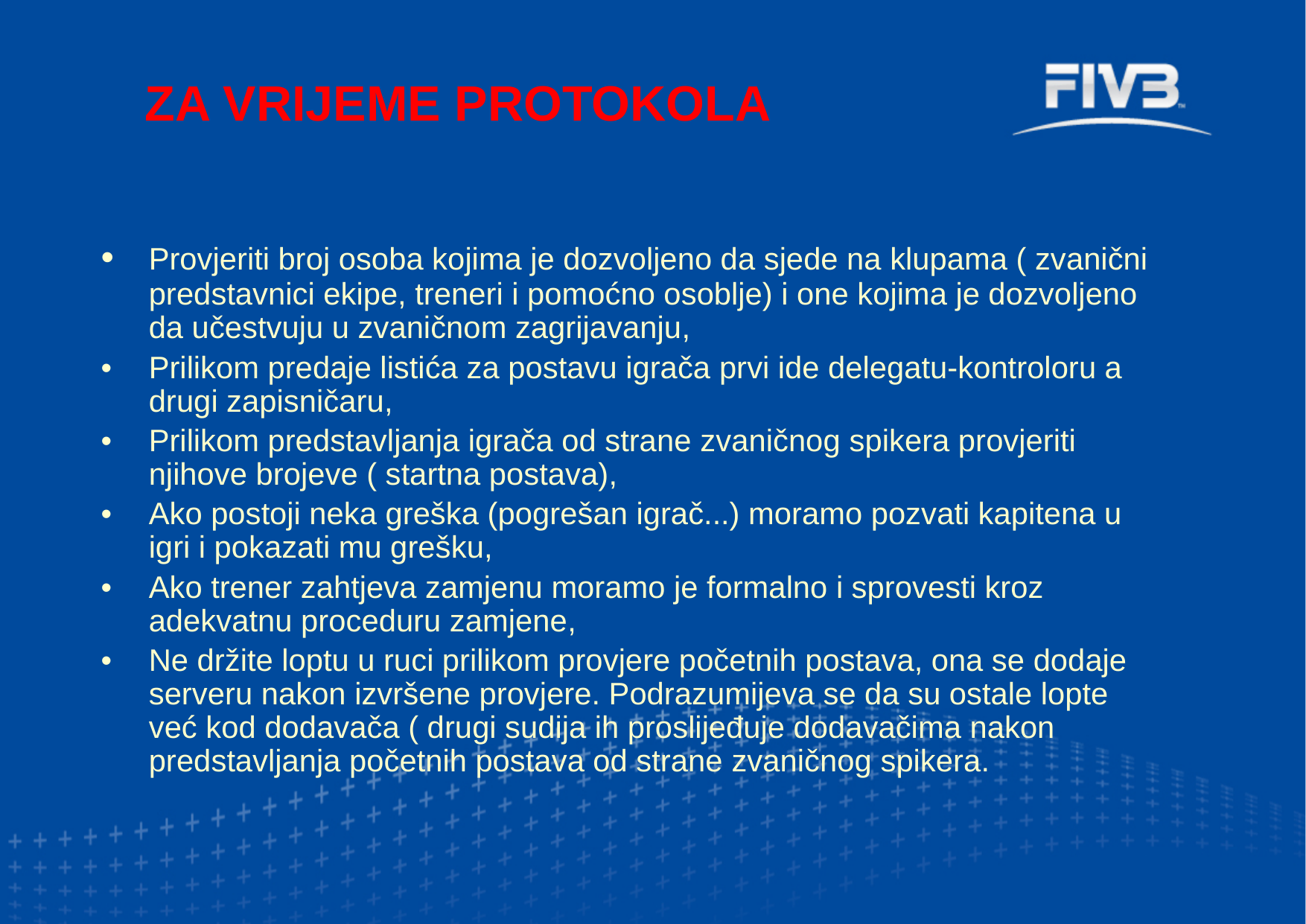

ZA VRIJEME PROTOKOLA

•	Provjeriti broj osoba kojima je dozvoljeno da sjede na klupama ( zvanični predstavnici ekipe, treneri i pomoćno osoblje) i one kojima je dozvoljeno da učestvuju u zvaničnom zagrijavanju,
•	Prilikom predaje listića za postavu igrača prvi ide delegatu-kontroloru a drugi zapisničaru,
•	Prilikom predstavljanja igrača od strane zvaničnog spikera provjeriti njihove brojeve ( startna postava),
•	Ako postoji neka greška (pogrešan igrač...) moramo pozvati kapitena u igri i pokazati mu grešku,
•	Ako trener zahtjeva zamjenu moramo je formalno i sprovesti kroz adekvatnu proceduru zamjene,
•	Ne držite loptu u ruci prilikom provjere početnih postava, ona se dodaje serveru nakon izvršene provjere. Podrazumijeva se da su ostale lopte već kod dodavača ( drugi sudija ih proslijeđuje dodavačima nakon predstavljanja početnih postava od strane zvaničnog spikera.